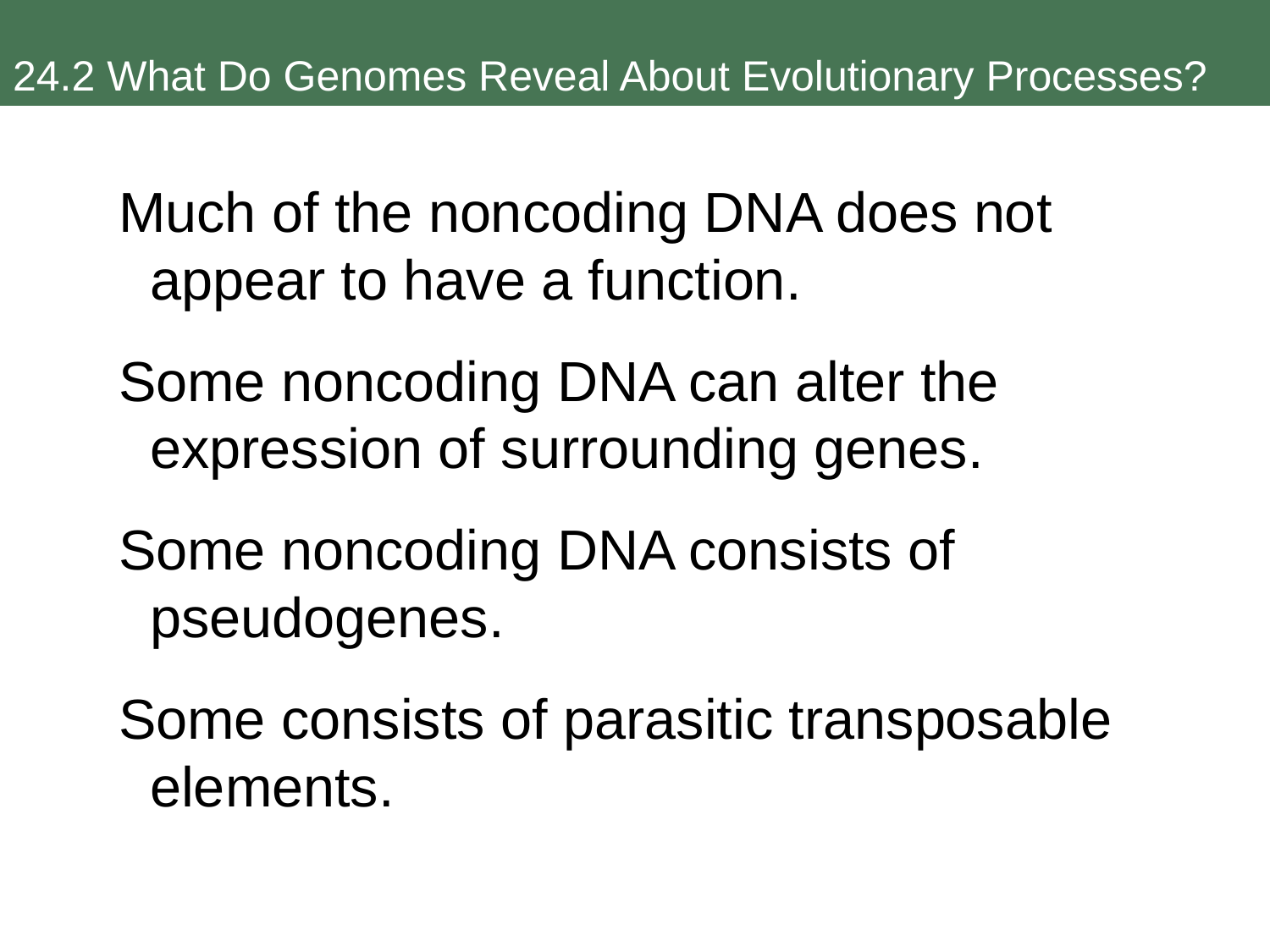

24.2 What Do Genomes Reveal About Evolutionary Processes?
Much of the noncoding DNA does not appear to have a function.
Some noncoding DNA can alter the expression of surrounding genes.
Some noncoding DNA consists of pseudogenes.
Some consists of parasitic transposable elements.